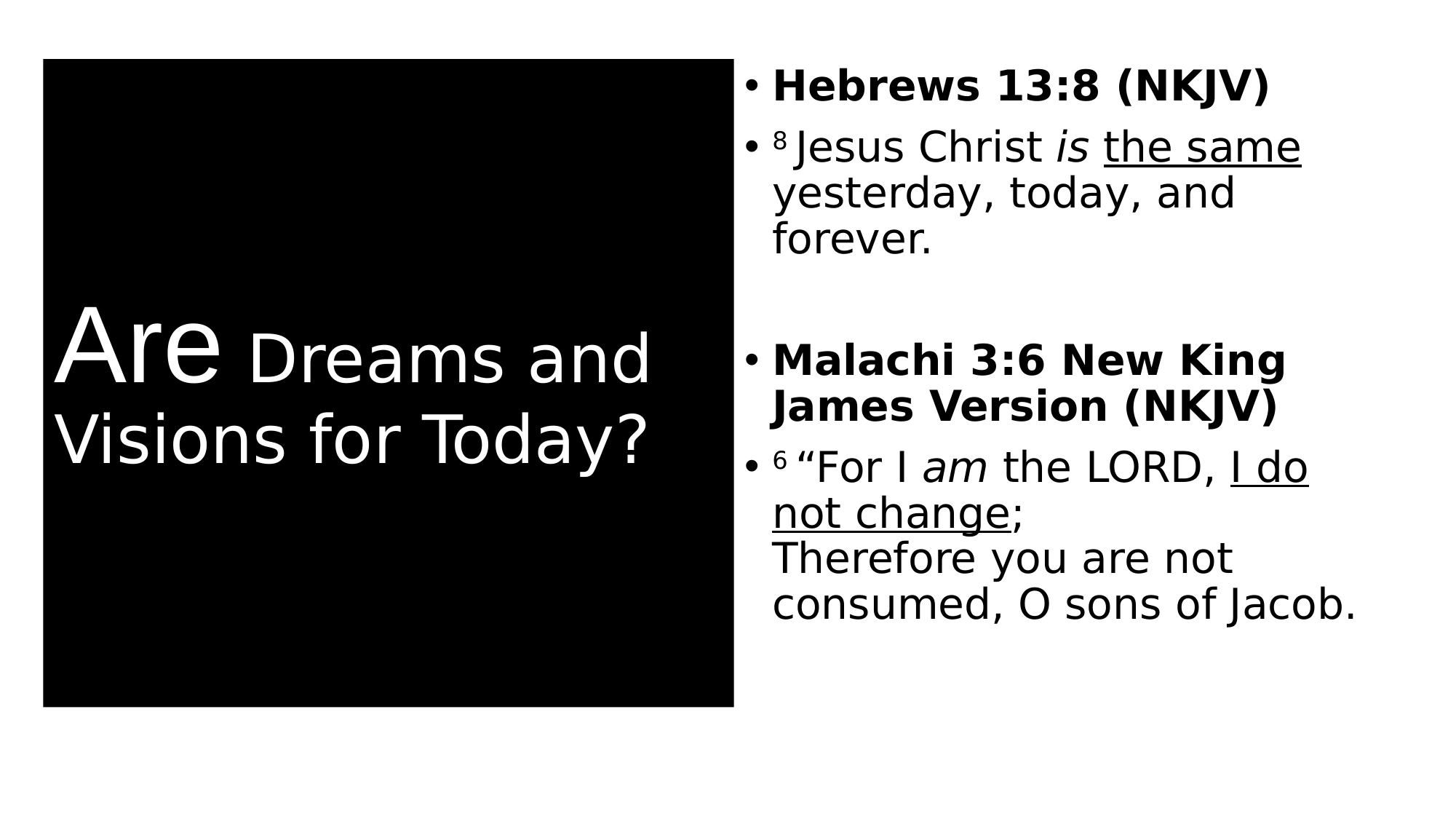

# Are Dreams and Visions for Today?
Hebrews 13:8 (NKJV)
8 Jesus Christ is the same yesterday, today, and forever.

Malachi 3:6 New King James Version (NKJV)
6 “For I am the Lord, I do not change;
Therefore you are not consumed, O sons of Jacob.